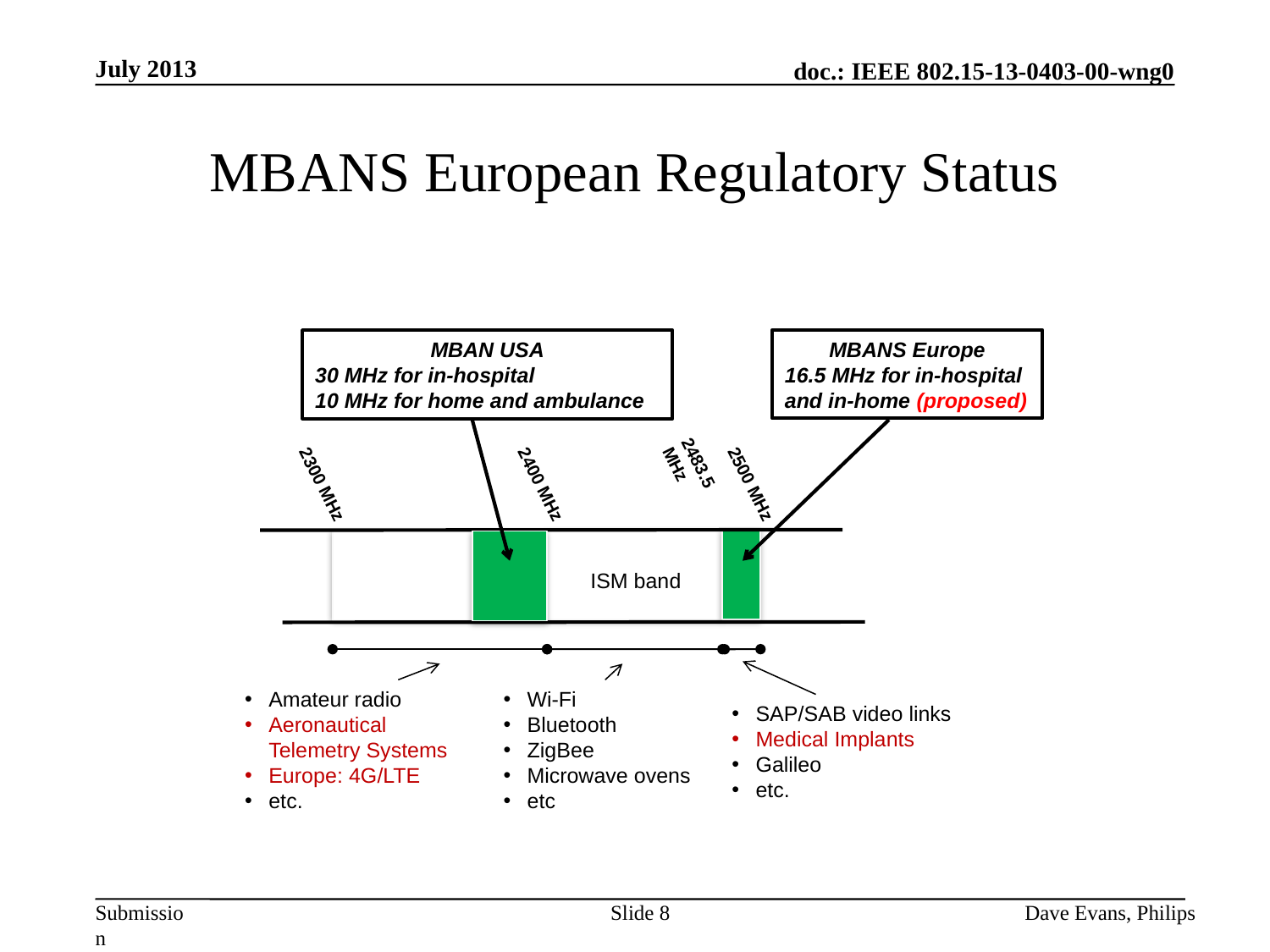

July 2013
# MBANS European Regulatory Status

MBANS Europe
16.5 MHz for in-hospital and in-home (proposed)
MBAN USA
30 MHz for in-hospital
10 MHz for home and ambulance
2483.5 MHz
2500 MHz
2300 MHz
2400 MHz

ISM band
Amateur radio
Aeronautical Telemetry Systems
Europe: 4G/LTE
etc.
Wi-Fi
Bluetooth
ZigBee
Microwave ovens
etc
SAP/SAB video links
Medical Implants
Galileo
etc.
Slide 8
Dave Evans, Philips